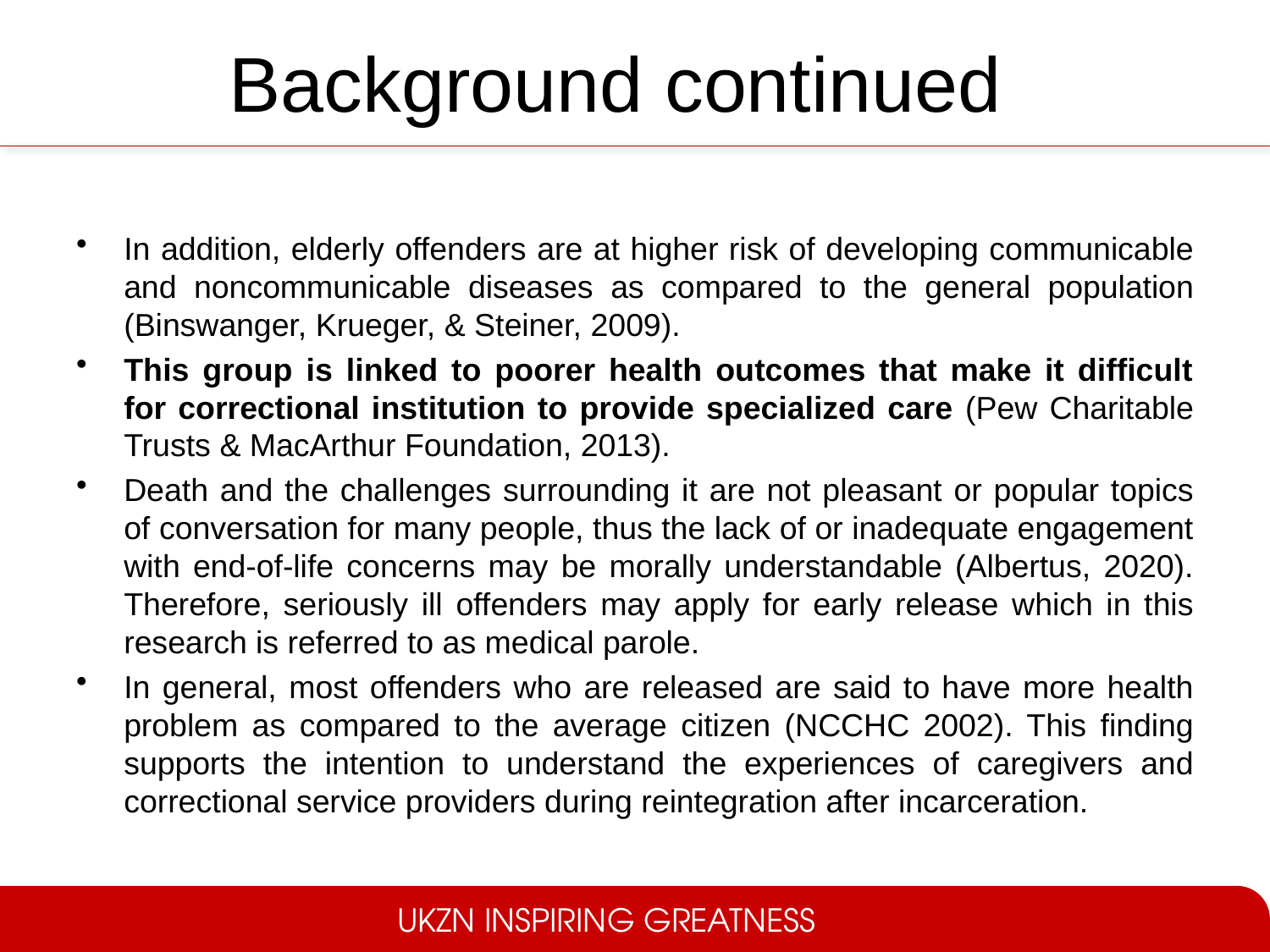

# Background continued
In addition, elderly offenders are at higher risk of developing communicable and noncommunicable diseases as compared to the general population (Binswanger, Krueger, & Steiner, 2009).
This group is linked to poorer health outcomes that make it difficult for correctional institution to provide specialized care (Pew Charitable Trusts & MacArthur Foundation, 2013).
Death and the challenges surrounding it are not pleasant or popular topics of conversation for many people, thus the lack of or inadequate engagement with end-of-life concerns may be morally understandable (Albertus, 2020). Therefore, seriously ill offenders may apply for early release which in this research is referred to as medical parole.
In general, most offenders who are released are said to have more health problem as compared to the average citizen (NCCHC 2002). This finding supports the intention to understand the experiences of caregivers and correctional service providers during reintegration after incarceration.